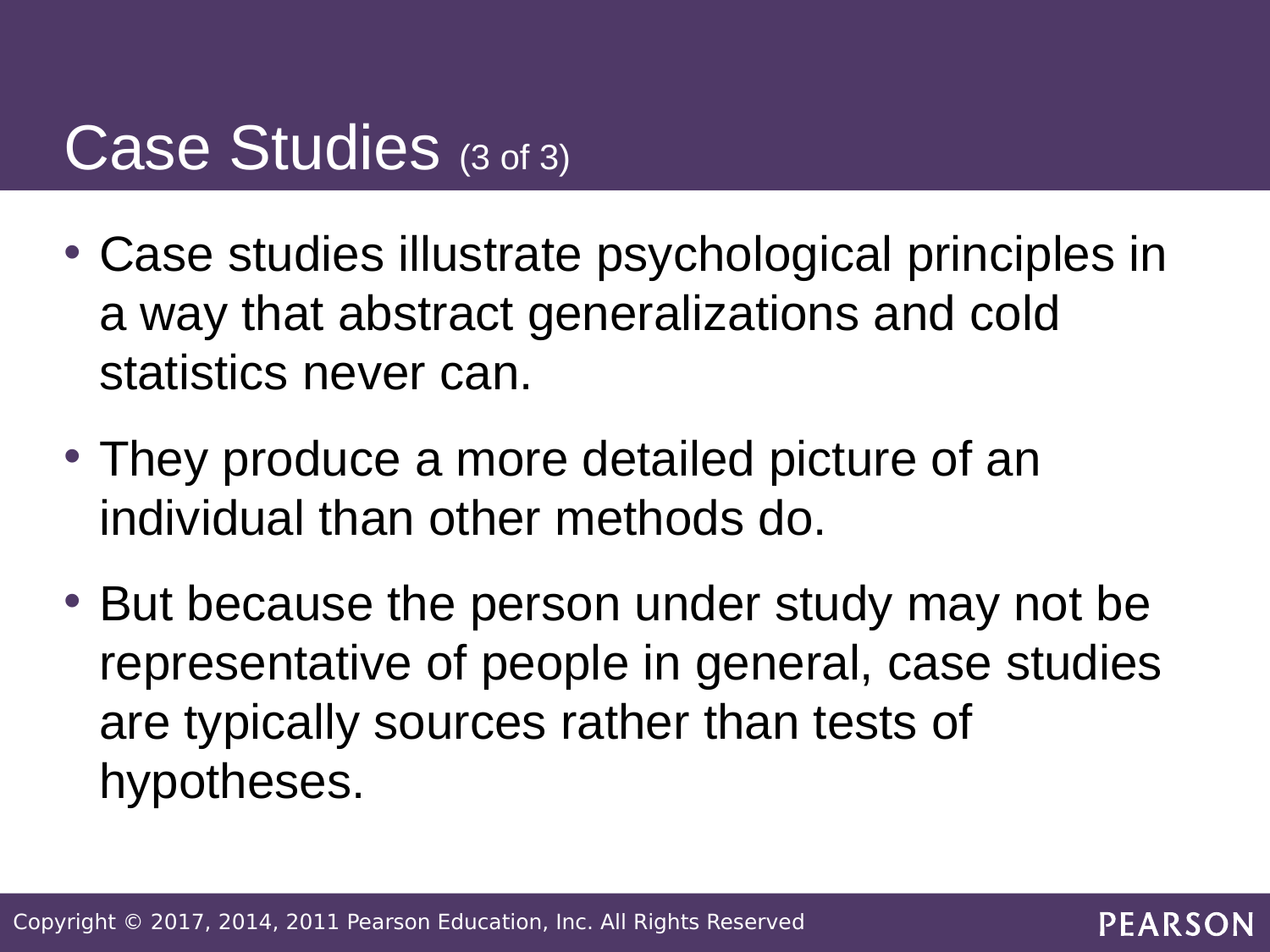

# Case Studies (3 of 3)
Case studies illustrate psychological principles in a way that abstract generalizations and cold statistics never can.
They produce a more detailed picture of an individual than other methods do.
But because the person under study may not be representative of people in general, case studies are typically sources rather than tests of hypotheses.